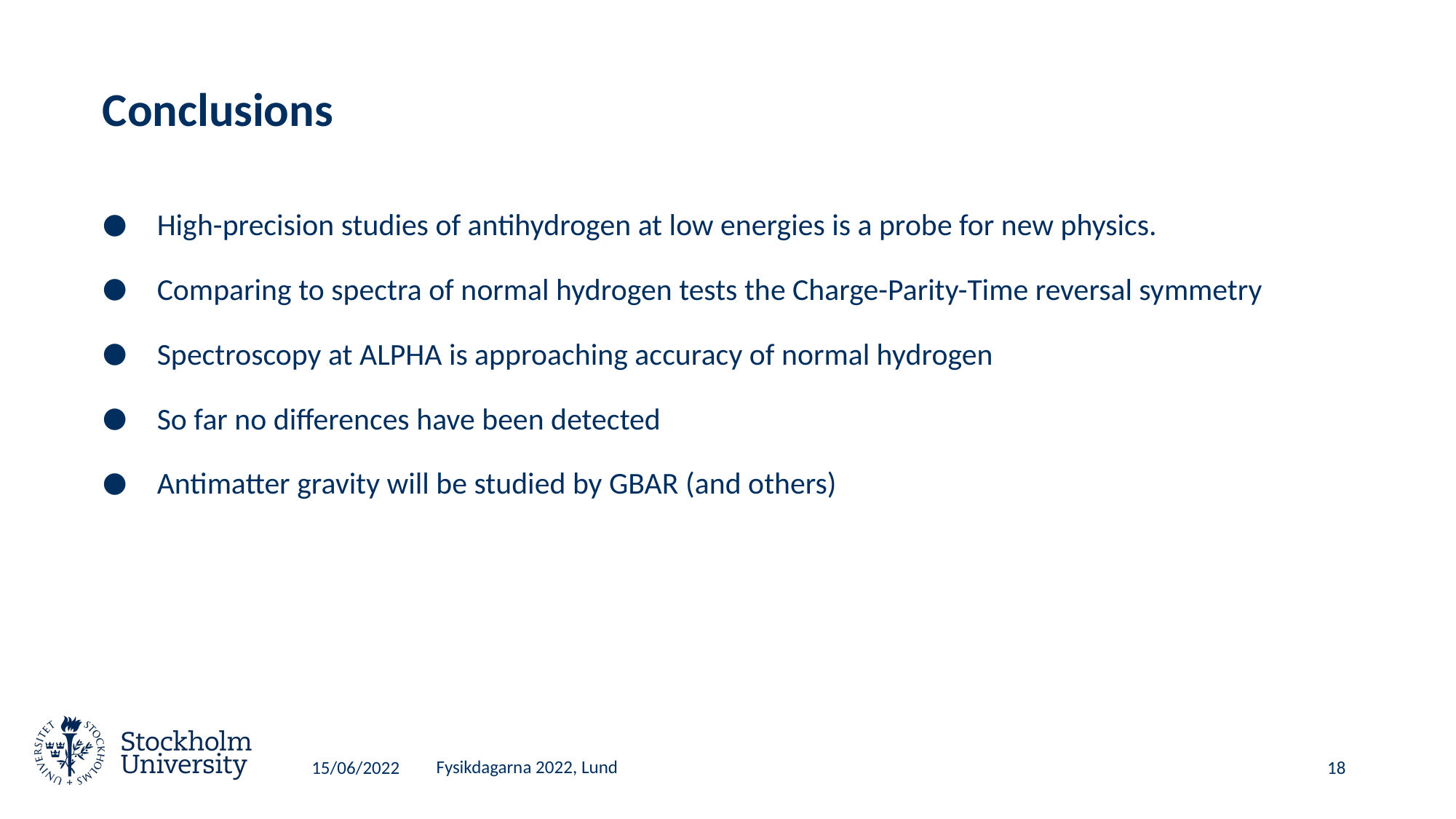

# Conclusions
High-precision studies of antihydrogen at low energies is a probe for new physics.
Comparing to spectra of normal hydrogen tests the Charge-Parity-Time reversal symmetry
Spectroscopy at ALPHA is approaching accuracy of normal hydrogen
So far no differences have been detected
Antimatter gravity will be studied by GBAR (and others)
15/06/2022
Fysikdagarna 2022, Lund
18